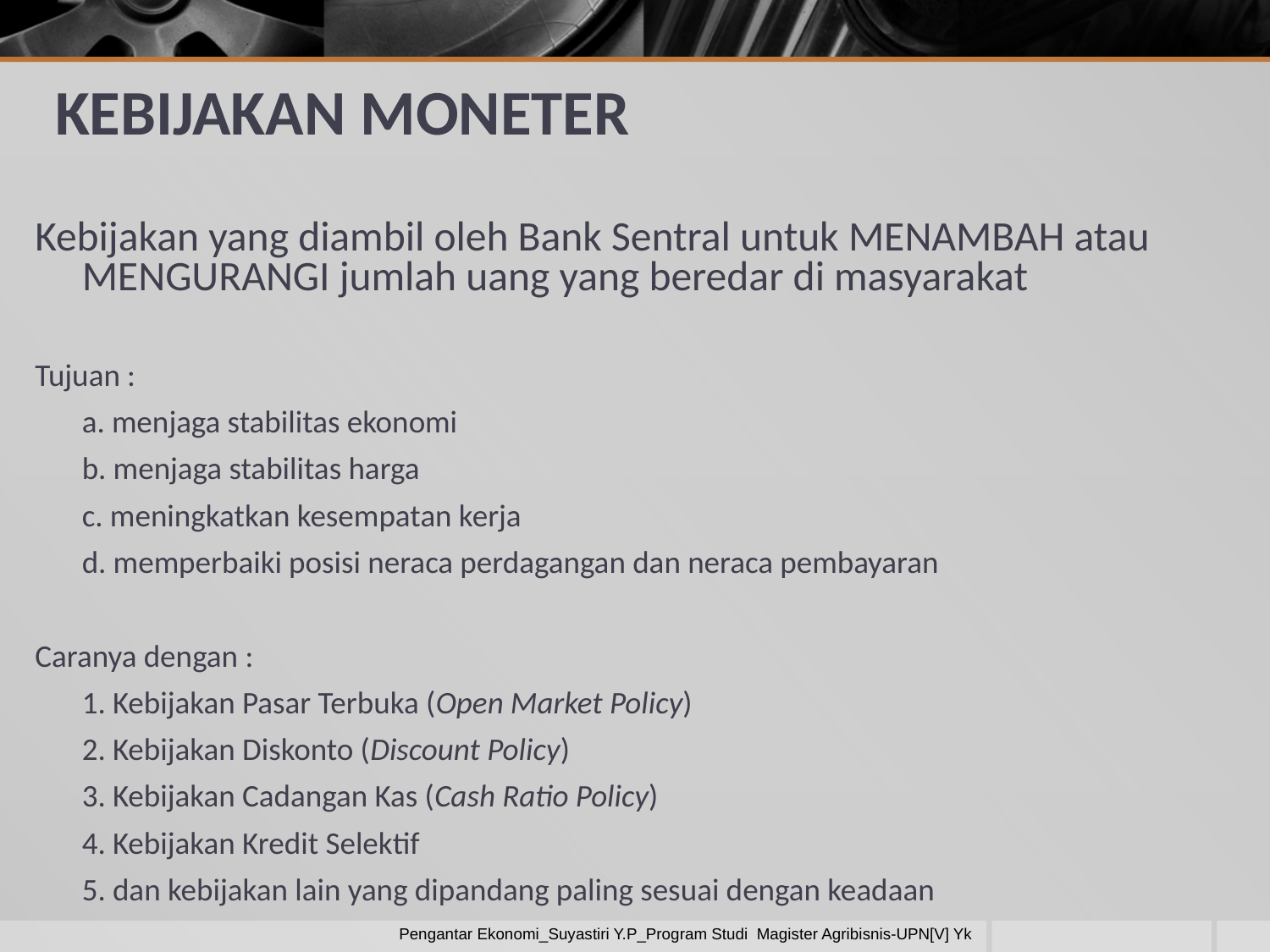

# KEBIJAKAN MONETER
Kebijakan yang diambil oleh Bank Sentral untuk MENAMBAH atau MENGURANGI jumlah uang yang beredar di masyarakat

Tujuan :
	a. menjaga stabilitas ekonomi
	b. menjaga stabilitas harga
	c. meningkatkan kesempatan kerja
	d. memperbaiki posisi neraca perdagangan dan neraca pembayaran

Caranya dengan :
	1. Kebijakan Pasar Terbuka (Open Market Policy)
	2. Kebijakan Diskonto (Discount Policy)
	3. Kebijakan Cadangan Kas (Cash Ratio Policy)
	4. Kebijakan Kredit Selektif
	5. dan kebijakan lain yang dipandang paling sesuai dengan keadaan
Pengantar Ekonomi_Suyastiri Y.P_Program Studi  Magister Agribisnis-UPN[V] Yk